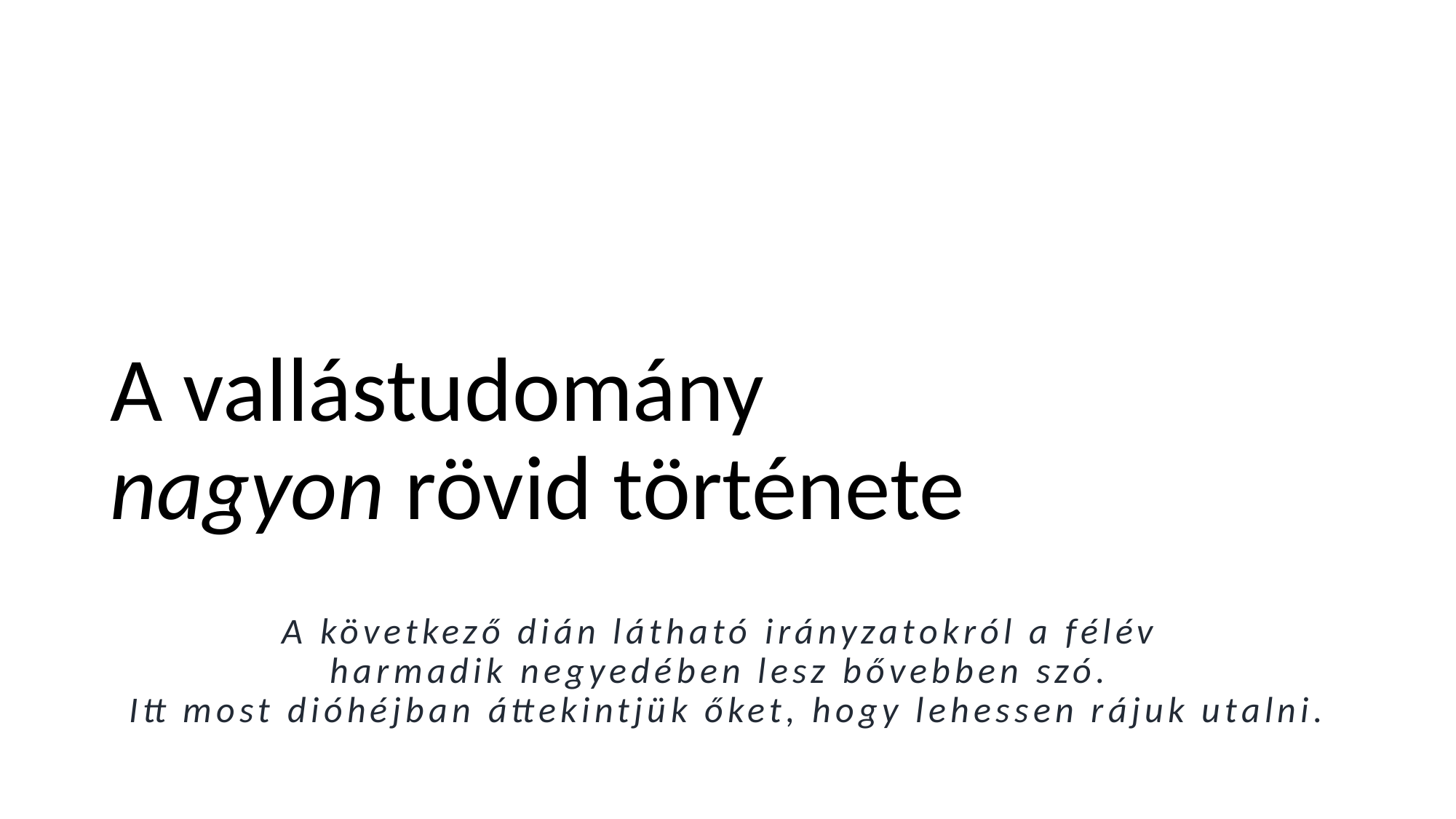

# A vallástudomány nagyon rövid története

A következő dián látható irányzatokról a félév
harmadik negyedében lesz bővebben szó.
Itt most dióhéjban áttekintjük őket, hogy lehessen rájuk utalni.